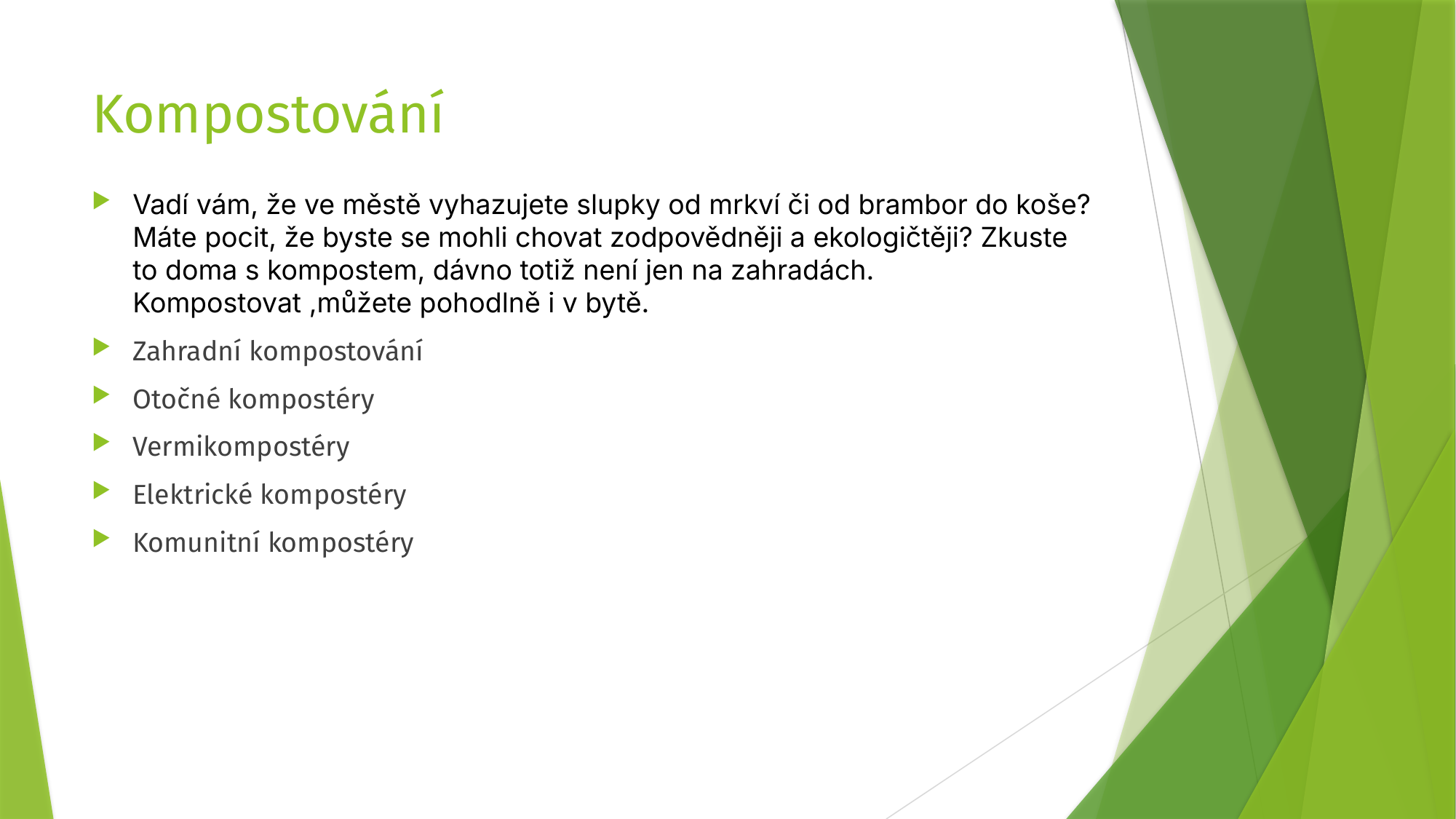

# Kompostování
Vadí vám, že ve městě vyhazujete slupky od mrkví či od brambor do koše? Máte pocit, že byste se mohli chovat zodpovědněji a ekologičtěji? Zkuste to doma s kompostem, dávno totiž není jen na zahradách. Kompostovat ,můžete pohodlně i v bytě.
Zahradní kompostování
Otočné kompostéry
Vermikompostéry
Elektrické kompostéry
Komunitní kompostéry